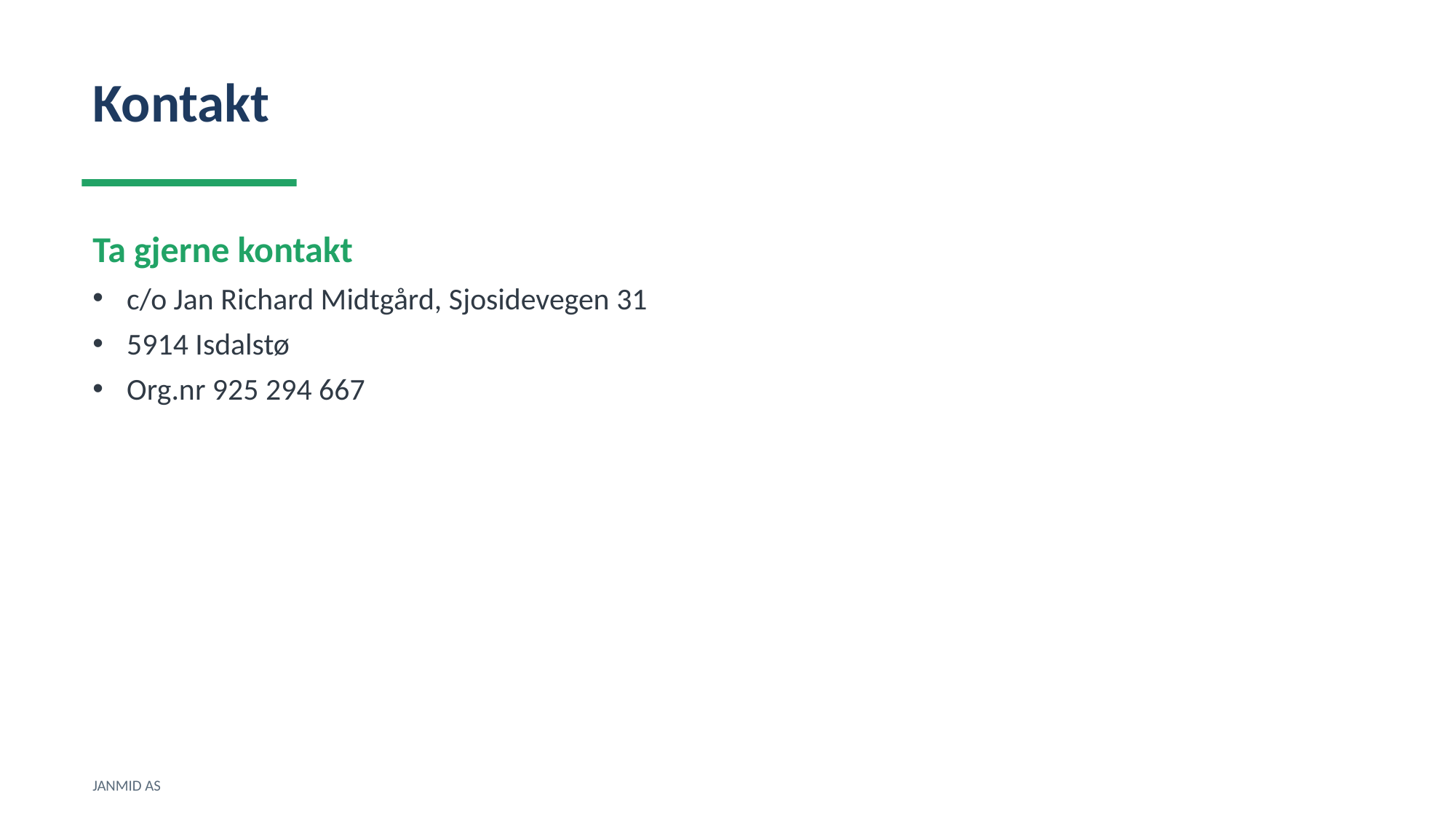

Kontakt

Ta gjerne kontakt
c/o Jan Richard Midtgård, Sjosidevegen 31
5914 Isdalstø
Org.nr 925 294 667
JANMID AS